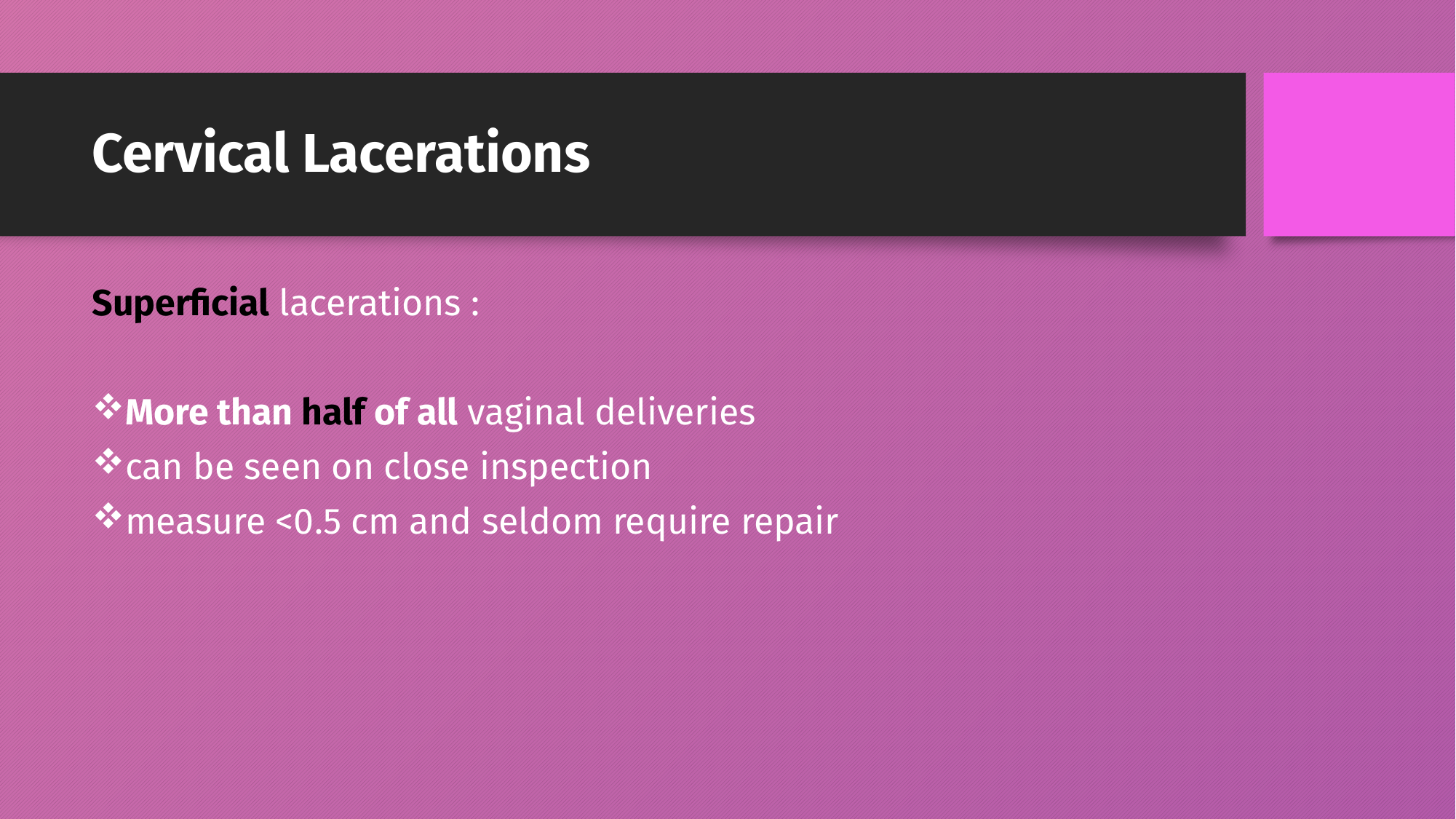

# Cervical Lacerations
Superficial lacerations :

More than half of all vaginal deliveries
can be seen on close inspection
measure <0.5 cm and seldom require repair